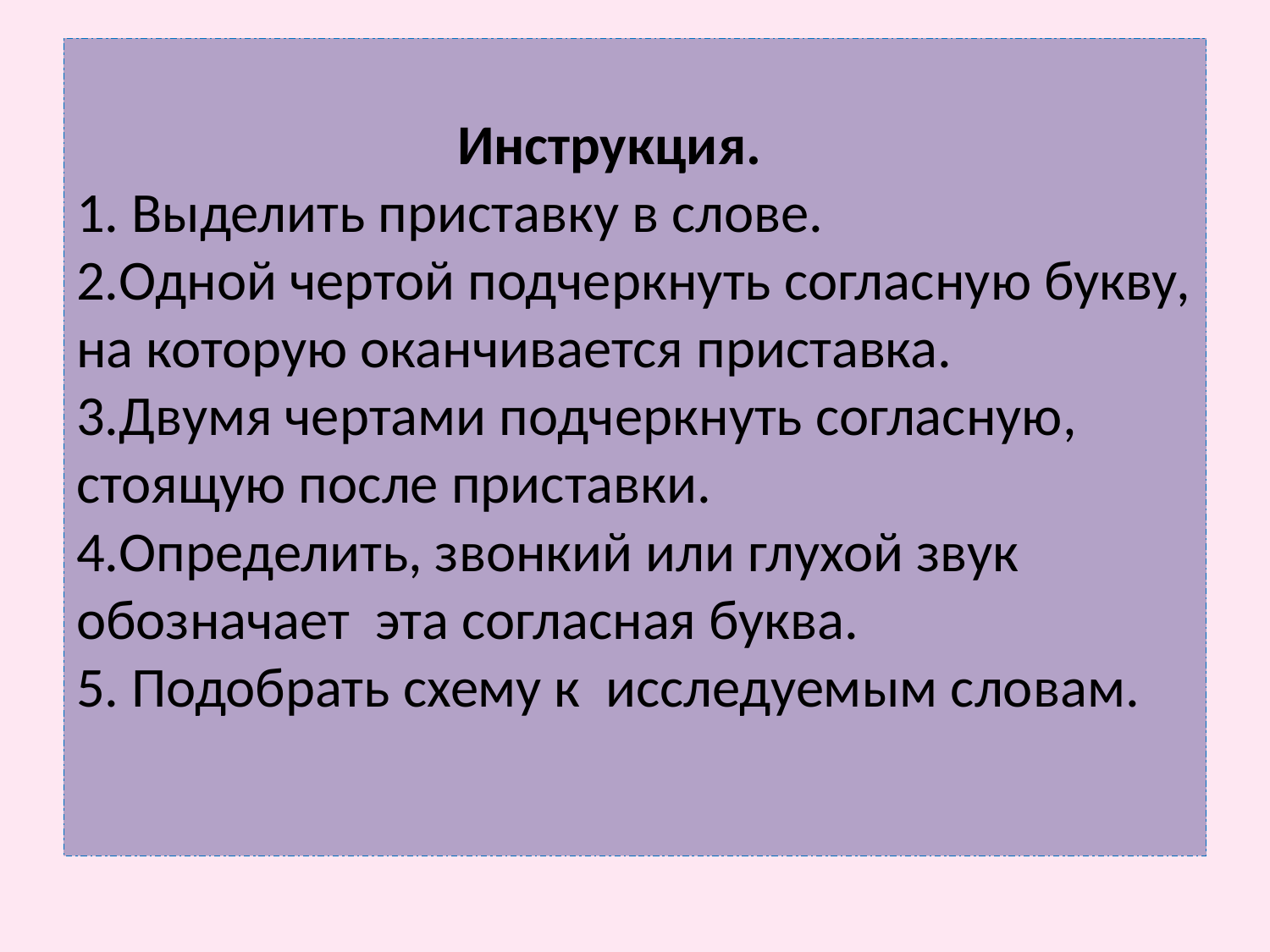

# Инструкция. 1. Выделить приставку в слове. 2.Одной чертой подчеркнуть согласную букву, на которую оканчивается приставка. 3.Двумя чертами подчеркнуть согласную, стоящую после приставки. 4.Определить, звонкий или глухой звук обозначает  эта согласная буква. 5. Подобрать схему к  исследуемым словам.